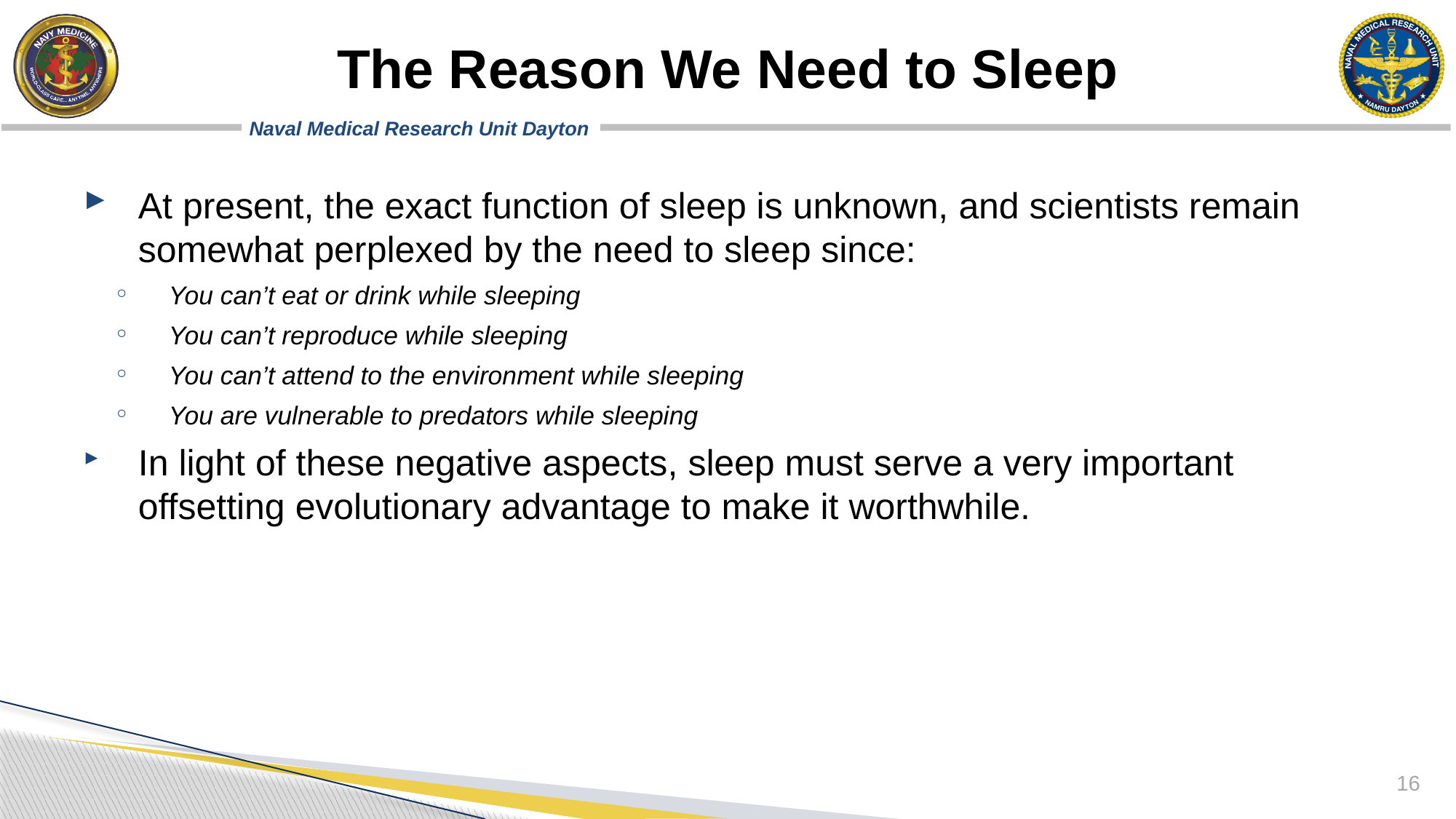

# The Reason We Need to Sleep
At present, the exact function of sleep is unknown, and scientists remain somewhat perplexed by the need to sleep since:
You can’t eat or drink while sleeping
You can’t reproduce while sleeping
You can’t attend to the environment while sleeping
You are vulnerable to predators while sleeping
In light of these negative aspects, sleep must serve a very important offsetting evolutionary advantage to make it worthwhile.